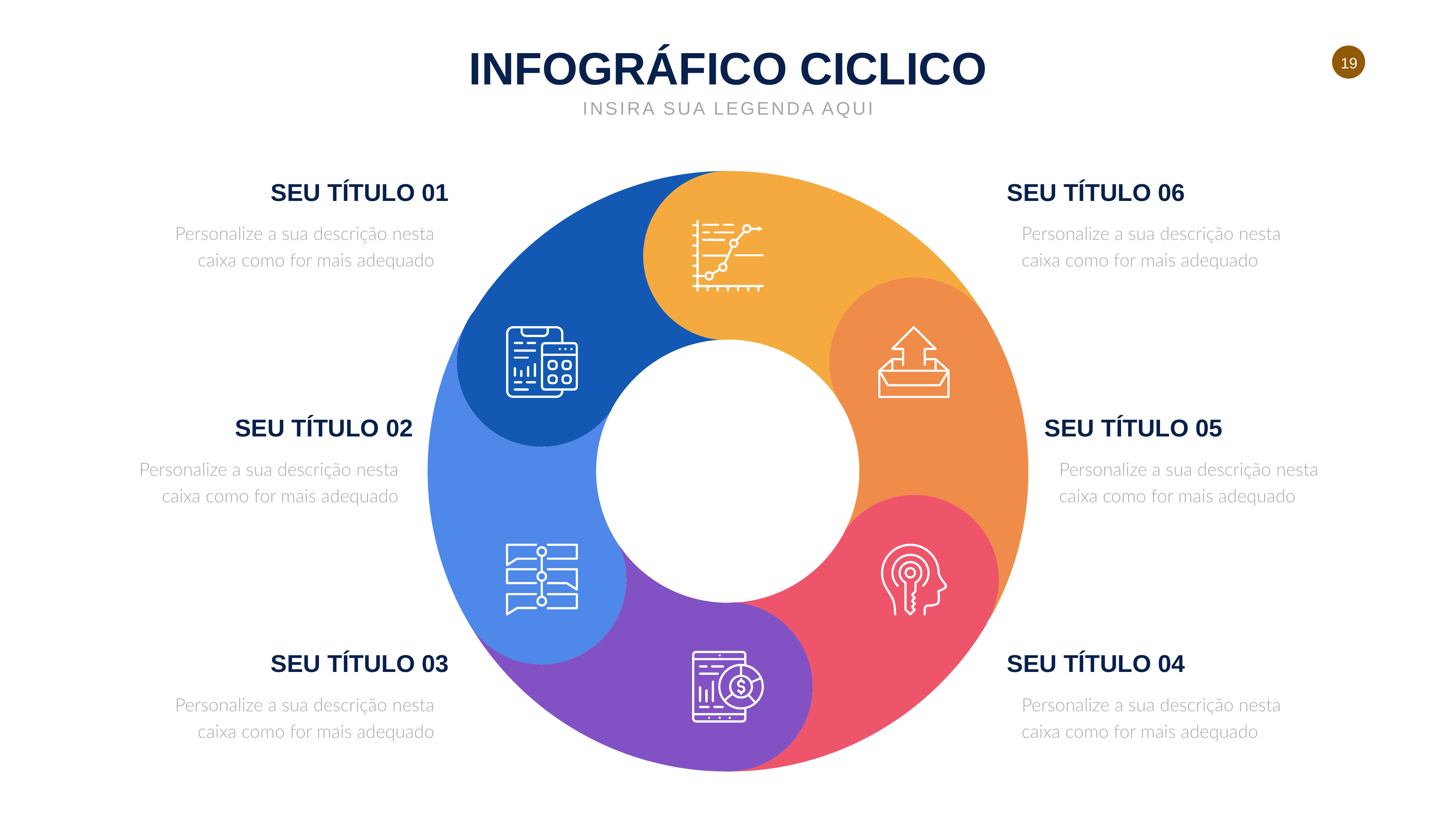

INFOGRÁFICO CICLICO
INSIRA SUA LEGENDA AQUI

SEU TÍTULO 01
SEU TÍTULO 06
Personalize a sua descrição nesta caixa como for mais adequado
Personalize a sua descrição nesta caixa como for mais adequado

SEU TÍTULO 02
SEU TÍTULO 05
Personalize a sua descrição nesta caixa como for mais adequado
Personalize a sua descrição nesta caixa como for mais adequado

SEU TÍTULO 03
SEU TÍTULO 04

Personalize a sua descrição nesta caixa como for mais adequado
Personalize a sua descrição nesta caixa como for mais adequado